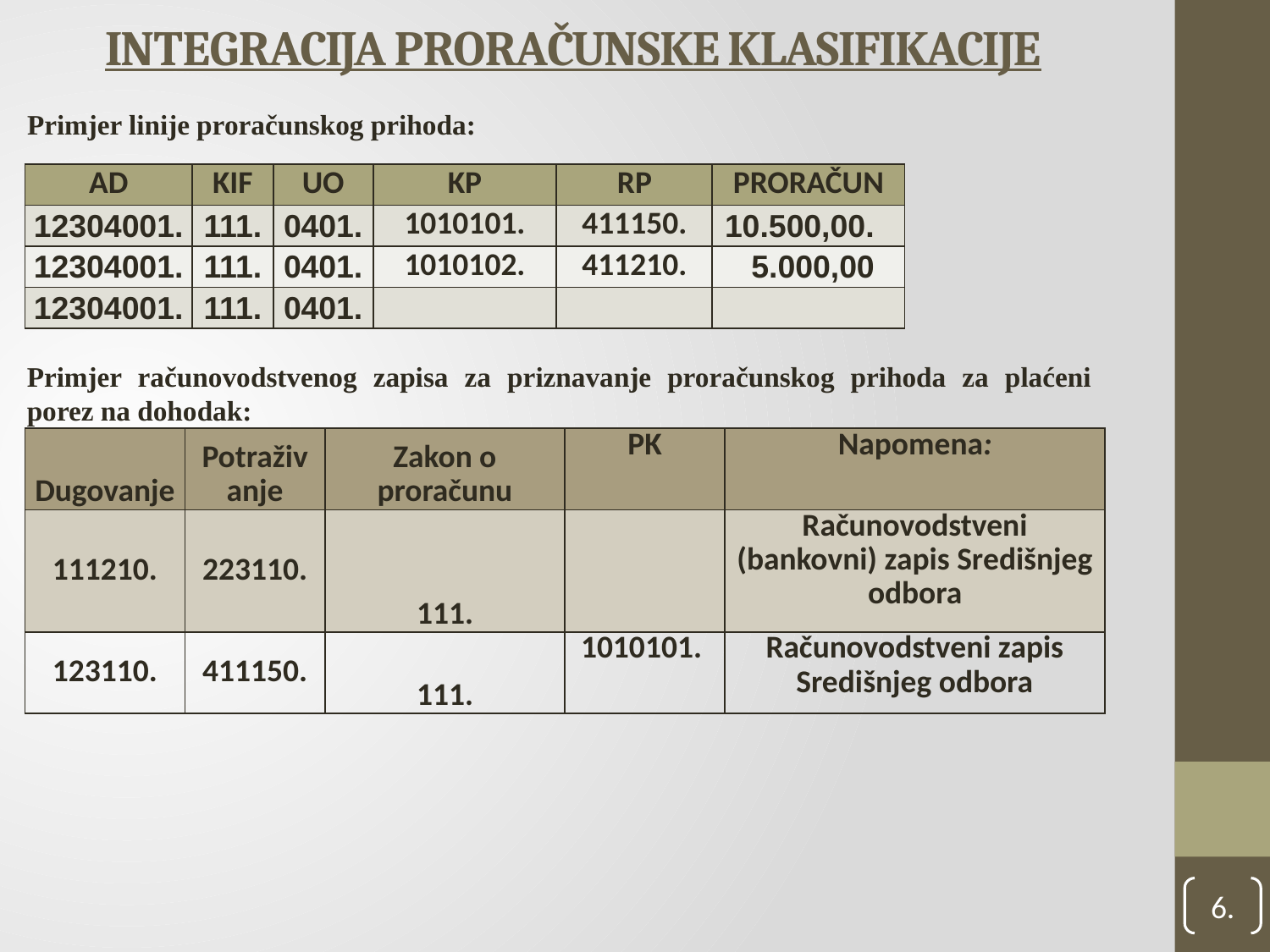

# INTEGRACIJA PRORAČUNSKE KLASIFIKACIJE
Primjer linije proračunskog prihoda:
| AD | KIF | UO | KP | RP | PRORAČUN |
| --- | --- | --- | --- | --- | --- |
| 12304001. | 111. | 0401. | 1010101. | 411150. | 10.500,00. |
| 12304001. | 111. | 0401. | 1010102. | 411210. | 5.000,00 |
| 12304001. | 111. | 0401. |  |  |  |
Primjer računovodstvenog zapisa za priznavanje proračunskog prihoda za plaćeni porez na dohodak:
| Dugovanje | Potraživanje | Zakon o proračunu | PK | Napomena: |
| --- | --- | --- | --- | --- |
| 111210. | 223110. | 111. |  | Računovodstveni (bankovni) zapis Središnjeg odbora |
| 123110. | 411150. | 111. | 1010101. | Računovodstveni zapis Središnjeg odbora |
6.